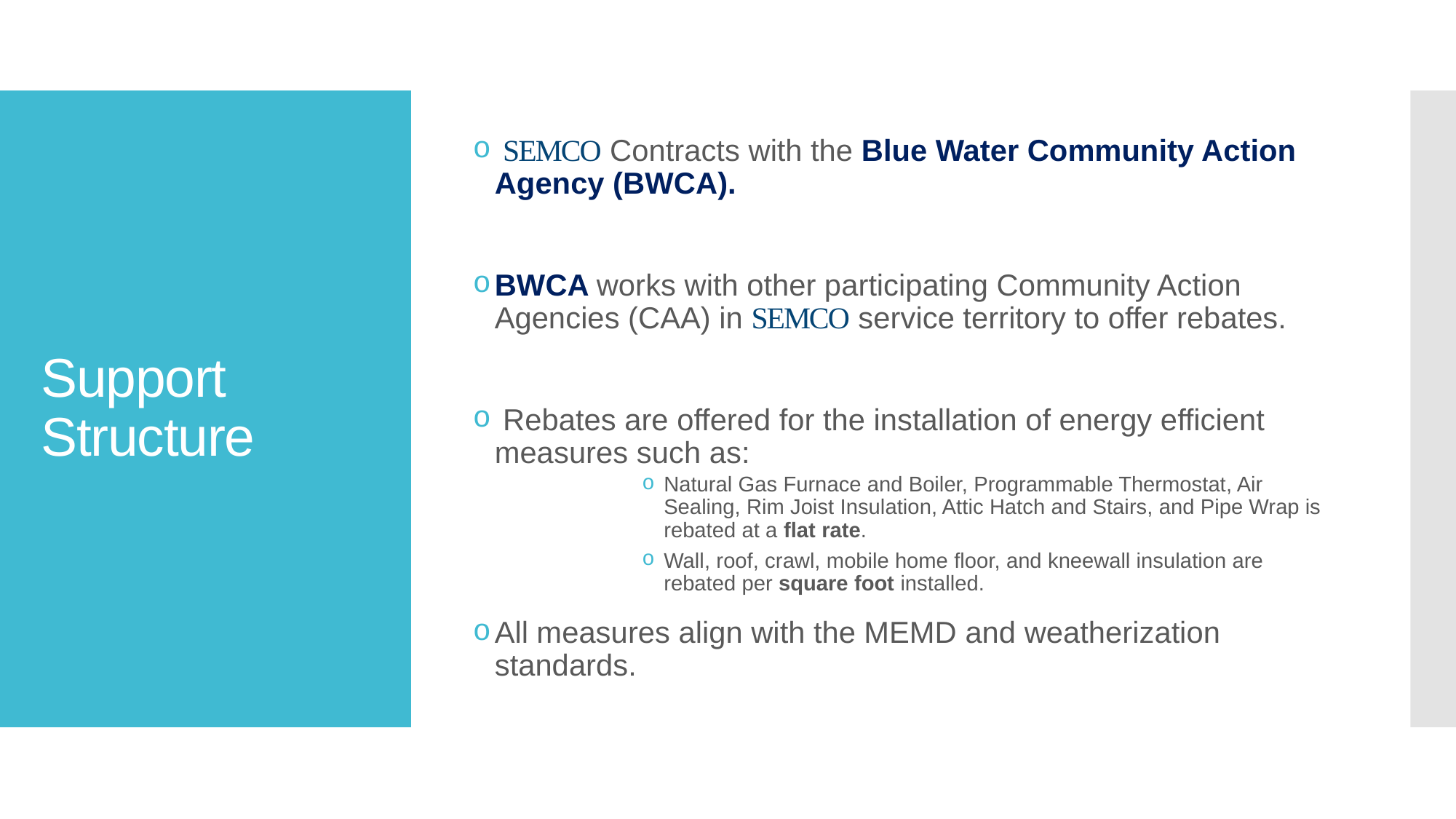

SEMCO Contracts with the Blue Water Community Action Agency (BWCA).

BWCA works with other participating Community Action Agencies (CAA) in SEMCO service territory to offer rebates.

 Rebates are offered for the installation of energy efficient measures such as:
Natural Gas Furnace and Boiler, Programmable Thermostat, Air Sealing, Rim Joist Insulation, Attic Hatch and Stairs, and Pipe Wrap is rebated at a flat rate.
Wall, roof, crawl, mobile home floor, and kneewall insulation are rebated per square foot installed.
All measures align with the MEMD and weatherization standards.
# Support Structure